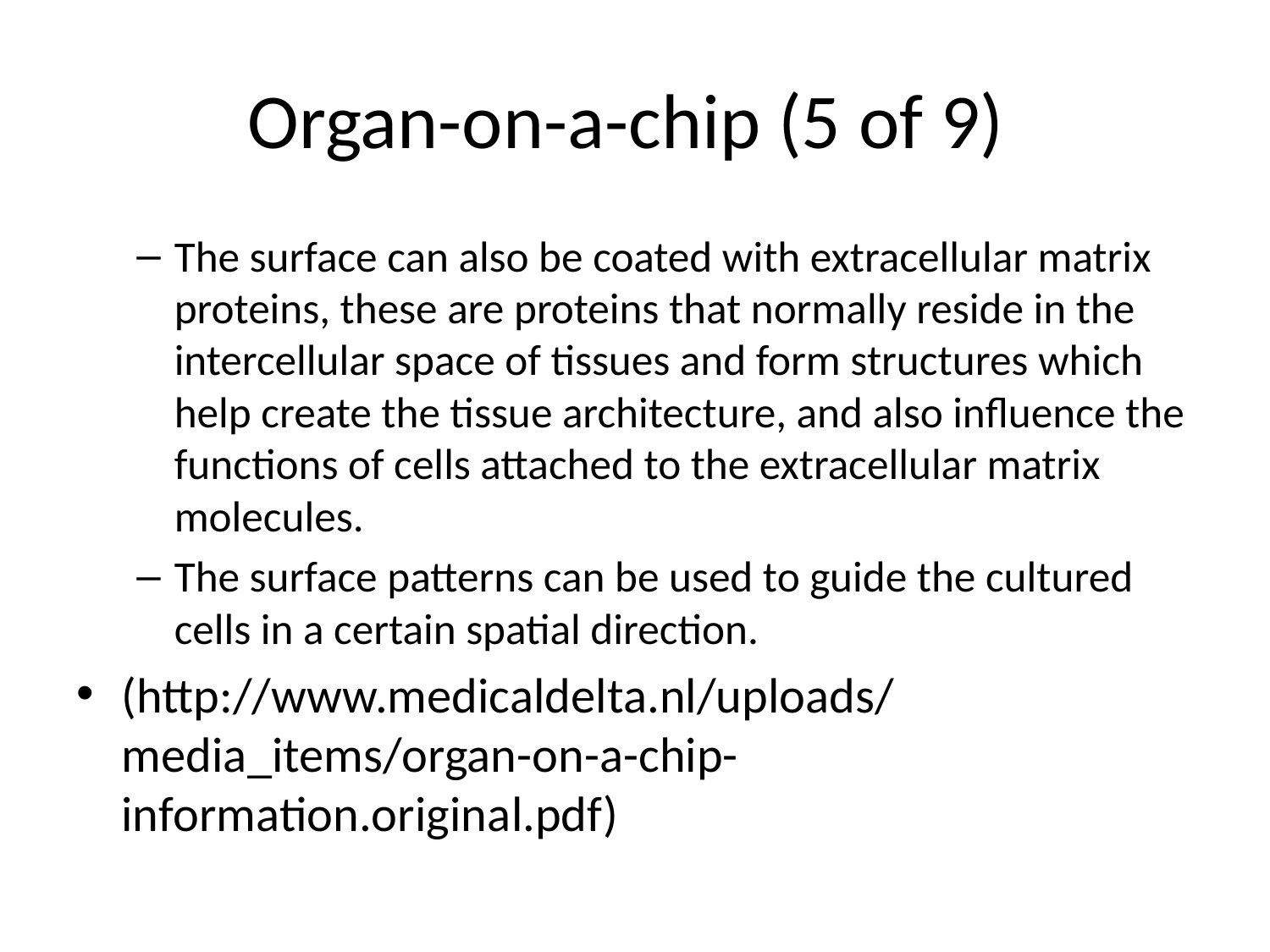

# Organ-on-a-chip (5 of 9)
The surface can also be coated with extracellular matrix proteins, these are proteins that normally reside in the intercellular space of tissues and form structures which help create the tissue architecture, and also influence the functions of cells attached to the extracellular matrix molecules.
The surface patterns can be used to guide the cultured cells in a certain spatial direction.
(http://www.medicaldelta.nl/uploads/media_items/organ-on-a-chip-information.original.pdf)